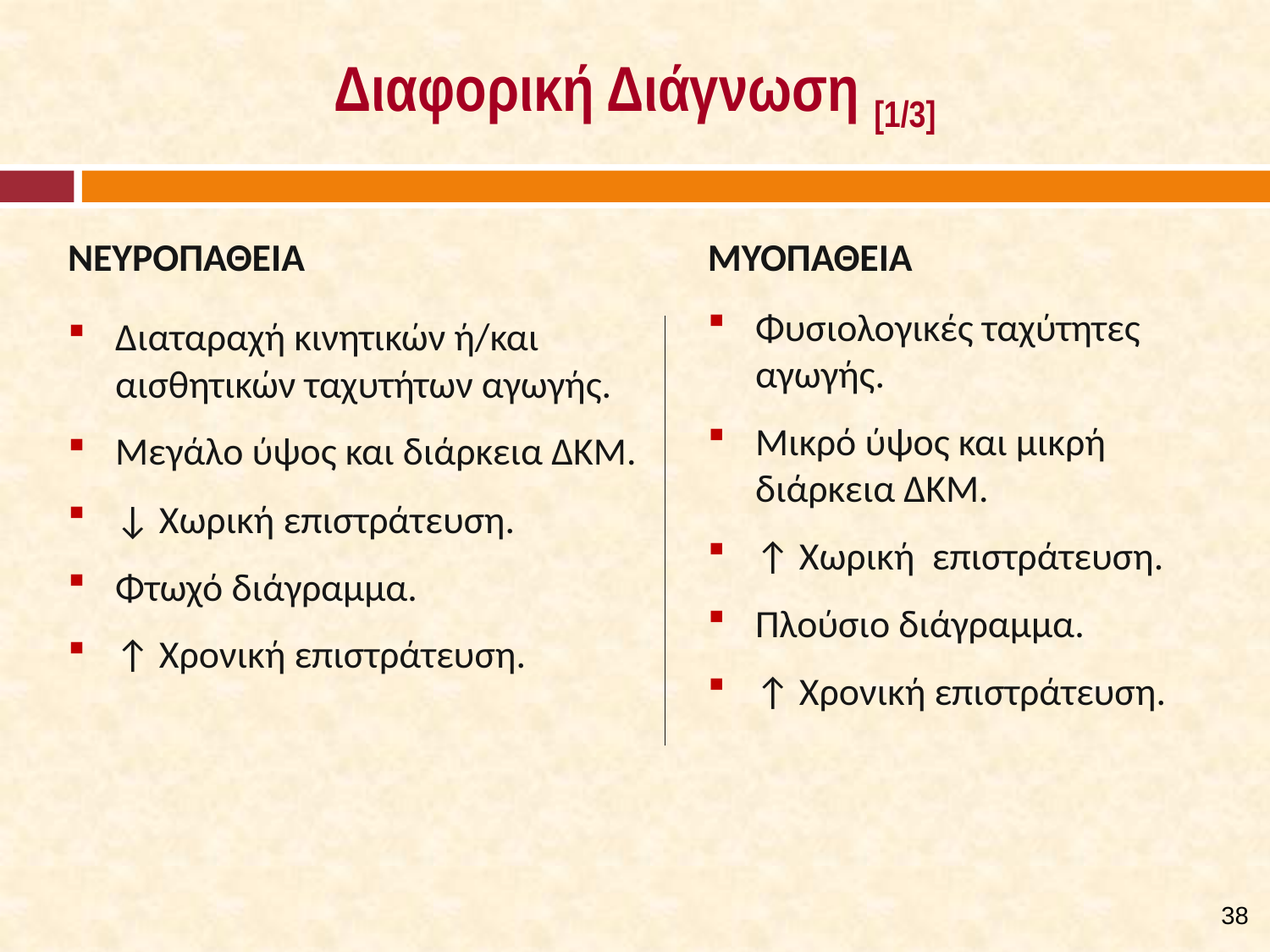

# Διαφορική Διάγνωση [1/3]
ΝΕΥΡΟΠΑΘΕΙΑ
ΜΥΟΠΑΘΕΙΑ
Φυσιολογικές ταχύτητες αγωγής.
Μικρό ύψος και μικρή διάρκεια ΔΚΜ.
↑ Χωρική  επιστράτευση.
Πλούσιο διάγραμμα.
↑ Χρονική επιστράτευση.
Διαταραχή κινητικών ή/και αισθητικών ταχυτήτων αγωγής.
Μεγάλο ύψος και διάρκεια ΔΚΜ.
↓ Χωρική επιστράτευση.
Φτωχό διάγραμμα.
↑ Χρονική επιστράτευση.
38